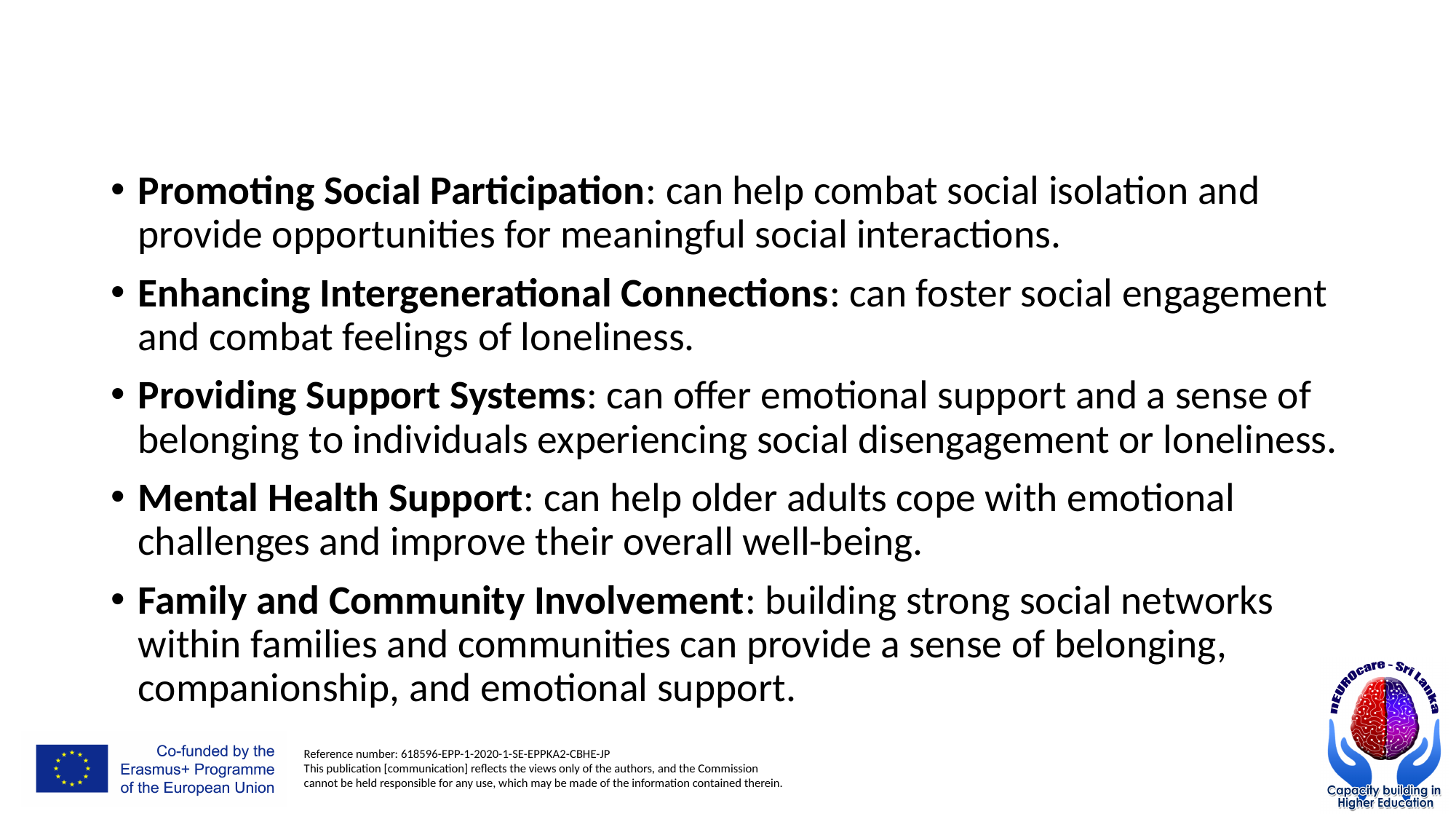

#
Promoting Social Participation: can help combat social isolation and provide opportunities for meaningful social interactions.
Enhancing Intergenerational Connections: can foster social engagement and combat feelings of loneliness.
Providing Support Systems: can offer emotional support and a sense of belonging to individuals experiencing social disengagement or loneliness.
Mental Health Support: can help older adults cope with emotional challenges and improve their overall well-being.
Family and Community Involvement: building strong social networks within families and communities can provide a sense of belonging, companionship, and emotional support.